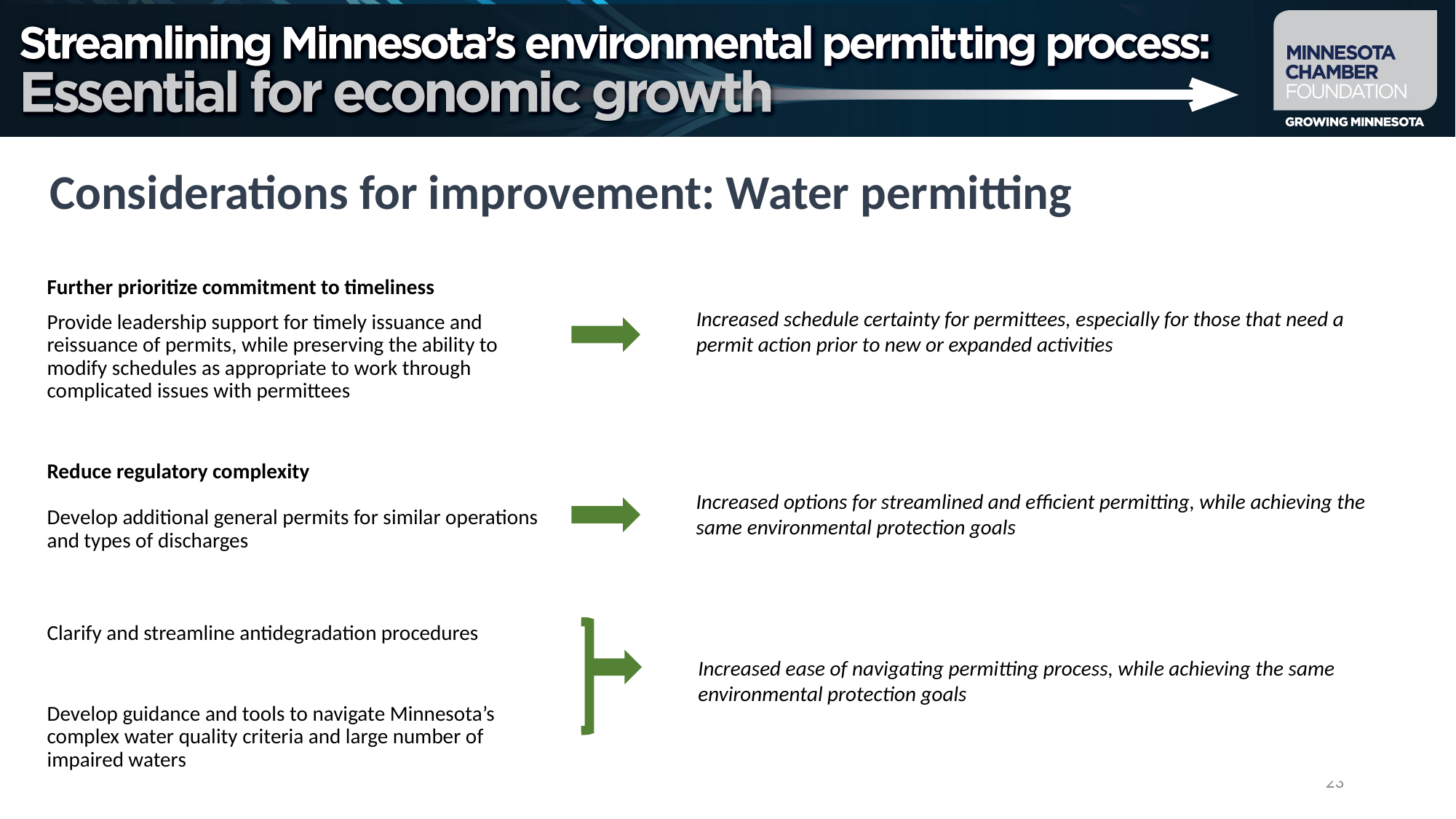

# Considerations for improvement: Water permitting
Further prioritize commitment to timeliness
Provide leadership support for timely issuance and reissuance of permits, while preserving the ability to modify schedules as appropriate to work through complicated issues with permittees
Reduce regulatory complexity
Develop additional general permits for similar operations and types of discharges

Clarify and streamline antidegradation procedures
Develop guidance and tools to navigate Minnesota’s complex water quality criteria and large number of impaired waters

Increased schedule certainty for permittees, especially for those that need a permit action prior to new or expanded activities

Increased options for streamlined and efficient permitting, while achieving the same environmental protection goals

Increased ease of navigating permitting process, while achieving the same environmental protection goals
23